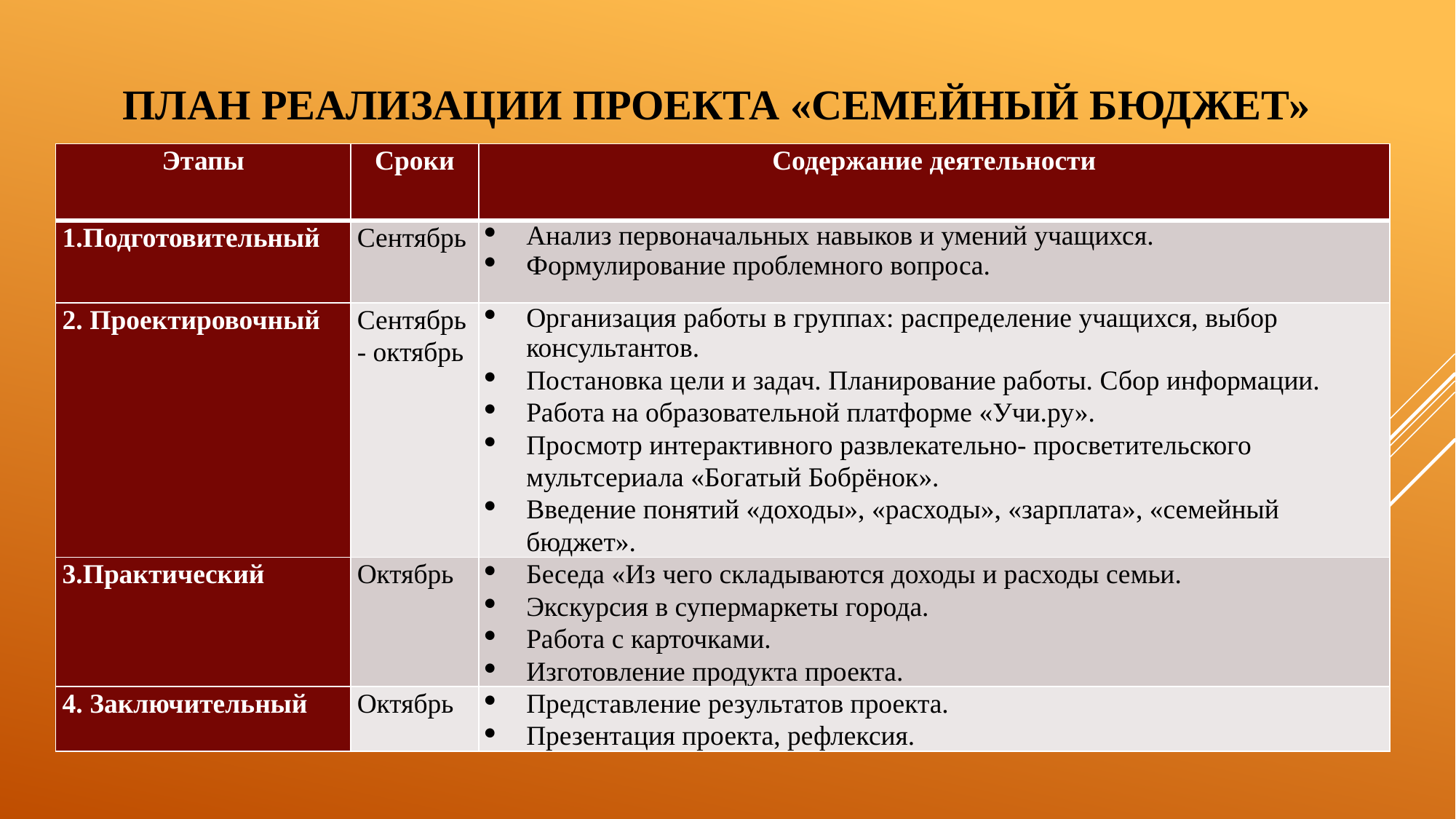

# План реализации проекта «Семейный бюджет»
| Этапы | Сроки | Содержание деятельности |
| --- | --- | --- |
| 1.Подготовительный | Сентябрь | Анализ первоначальных навыков и умений учащихся. Формулирование проблемного вопроса. |
| 2. Проектировочный | Сентябрь- октябрь | Организация работы в группах: распределение учащихся, выбор консультантов. Постановка цели и задач. Планирование работы. Сбор информации. Работа на образовательной платформе «Учи.ру». Просмотр интерактивного развлекательно- просветительского мультсериала «Богатый Бобрёнок». Введение понятий «доходы», «расходы», «зарплата», «семейный бюджет». |
| 3.Практический | Октябрь | Беседа «Из чего складываются доходы и расходы семьи. Экскурсия в супермаркеты города. Работа с карточками. Изготовление продукта проекта. |
| 4. Заключительный | Октябрь | Представление результатов проекта. Презентация проекта, рефлексия. |